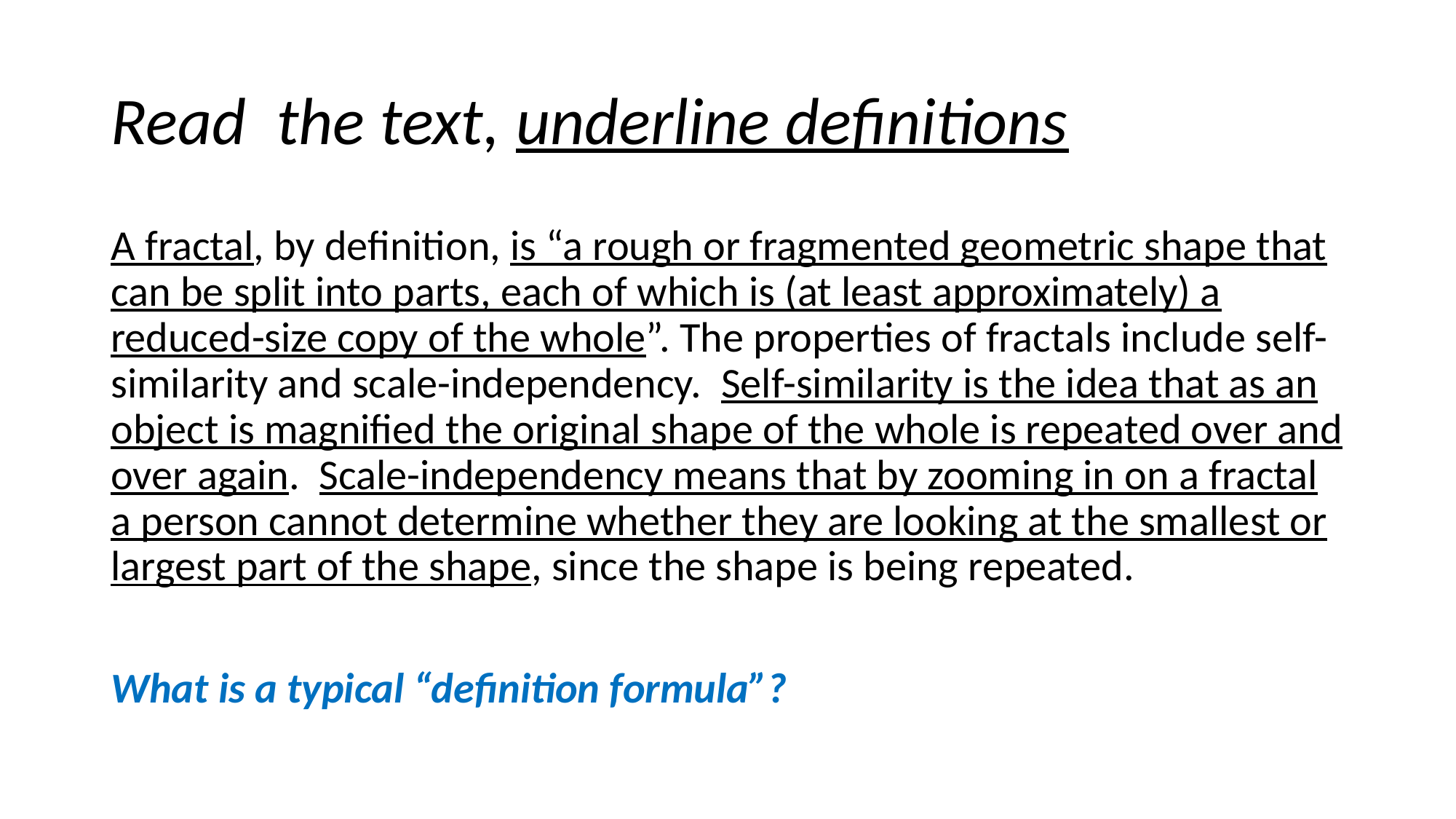

# Read  the text, underline definitions
A fractal, by definition, is “a rough or fragmented geometric shape that can be split into parts, each of which is (at least approximately) a reduced-size copy of the whole”. The properties of fractals include self-similarity and scale-independency.  Self-similarity is the idea that as an object is magnified the original shape of the whole is repeated over and over again.  Scale-independency means that by zooming in on a fractal a person cannot determine whether they are looking at the smallest or largest part of the shape, since the shape is being repeated.

What is a typical “definition formula”?